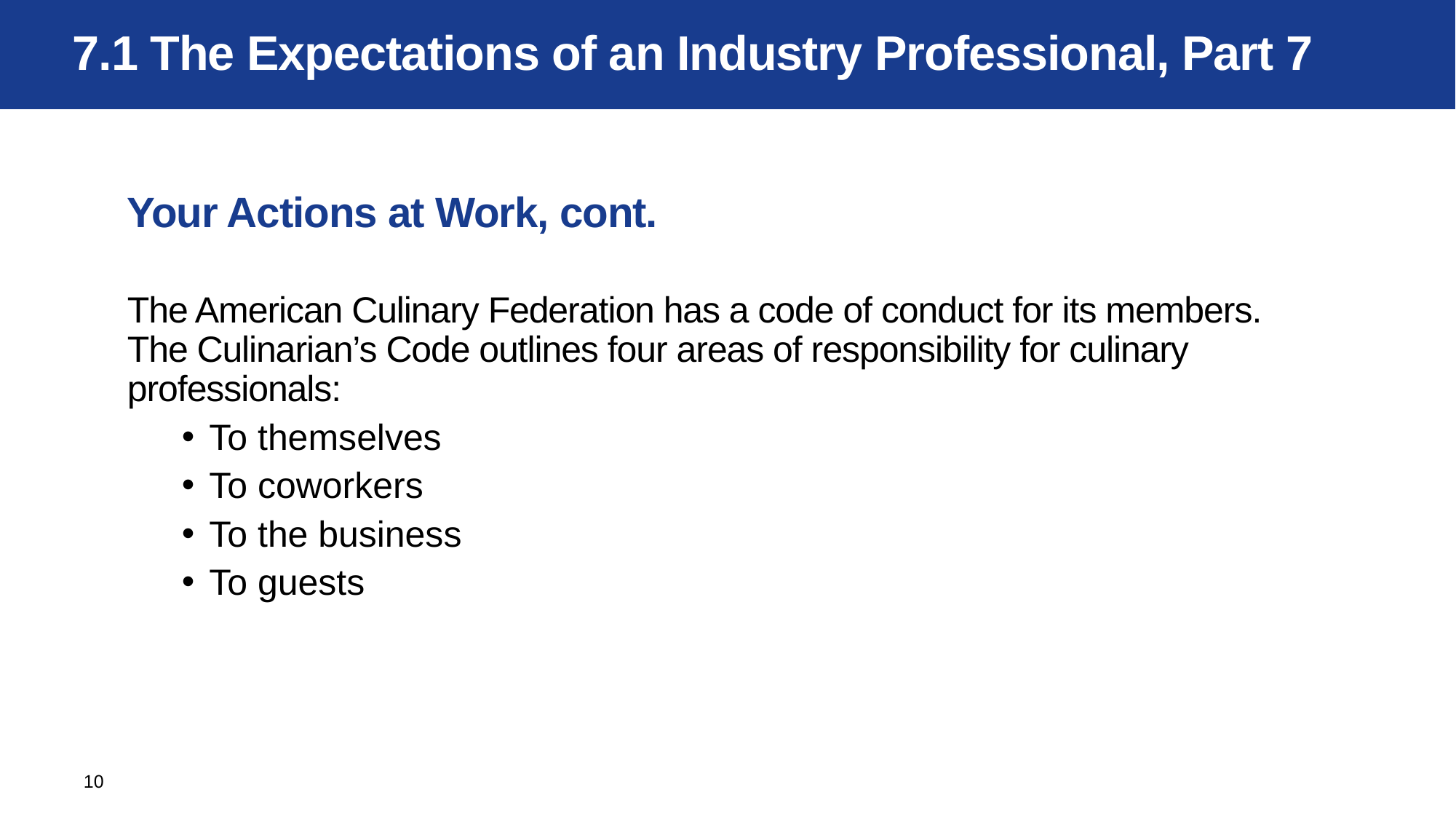

# 7.1 The Expectations of an Industry Professional, Part 7
Your Actions at Work, cont.
The American Culinary Federation has a code of conduct for its members. The Culinarian’s Code outlines four areas of responsibility for culinary professionals:
To themselves
To coworkers
To the business
To guests
10